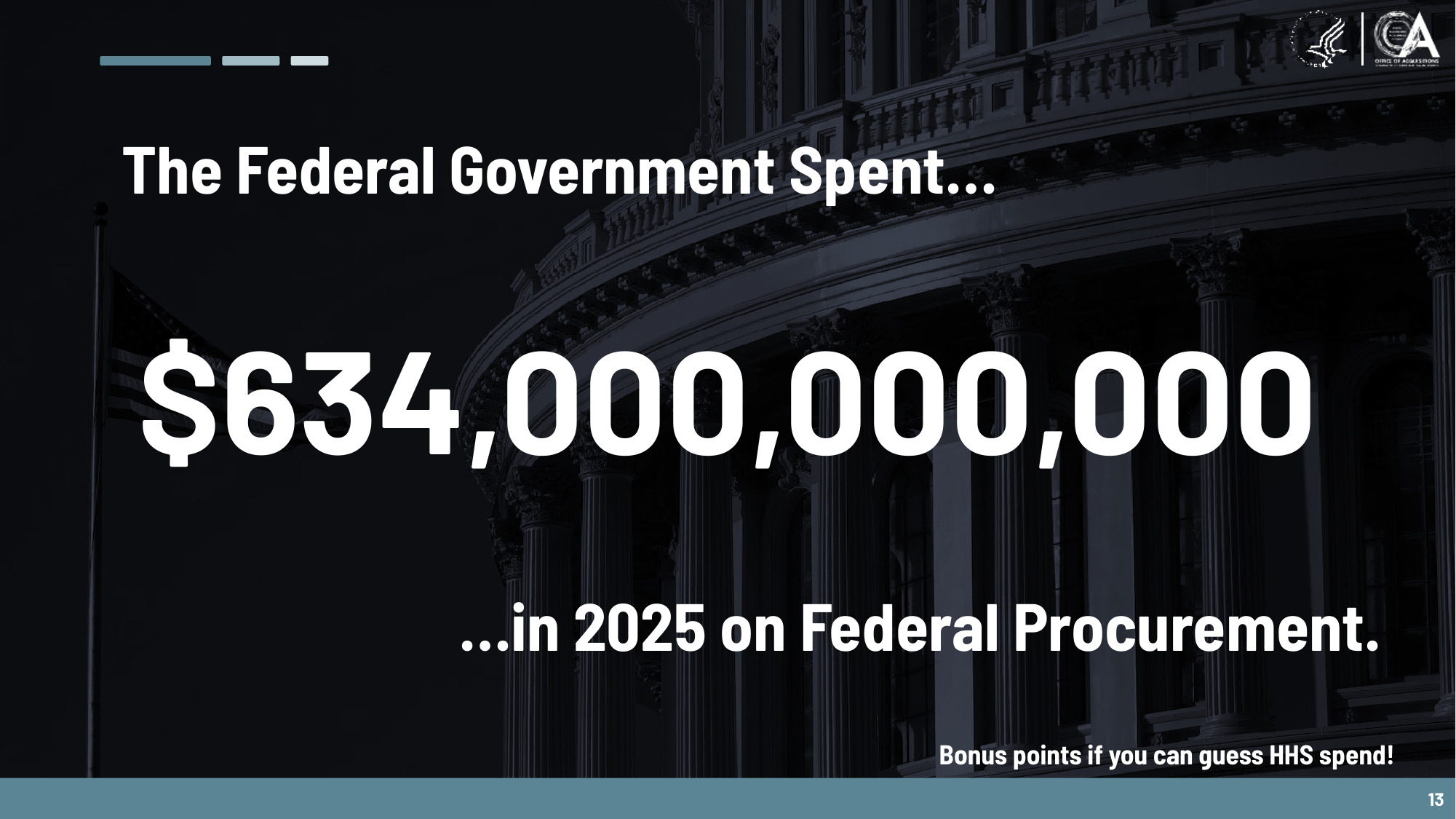

The Federal Government Spent…
$634,000,000,000
…in 2025 on Federal Procurement.
Bonus points if you can guess HHS spend!
13